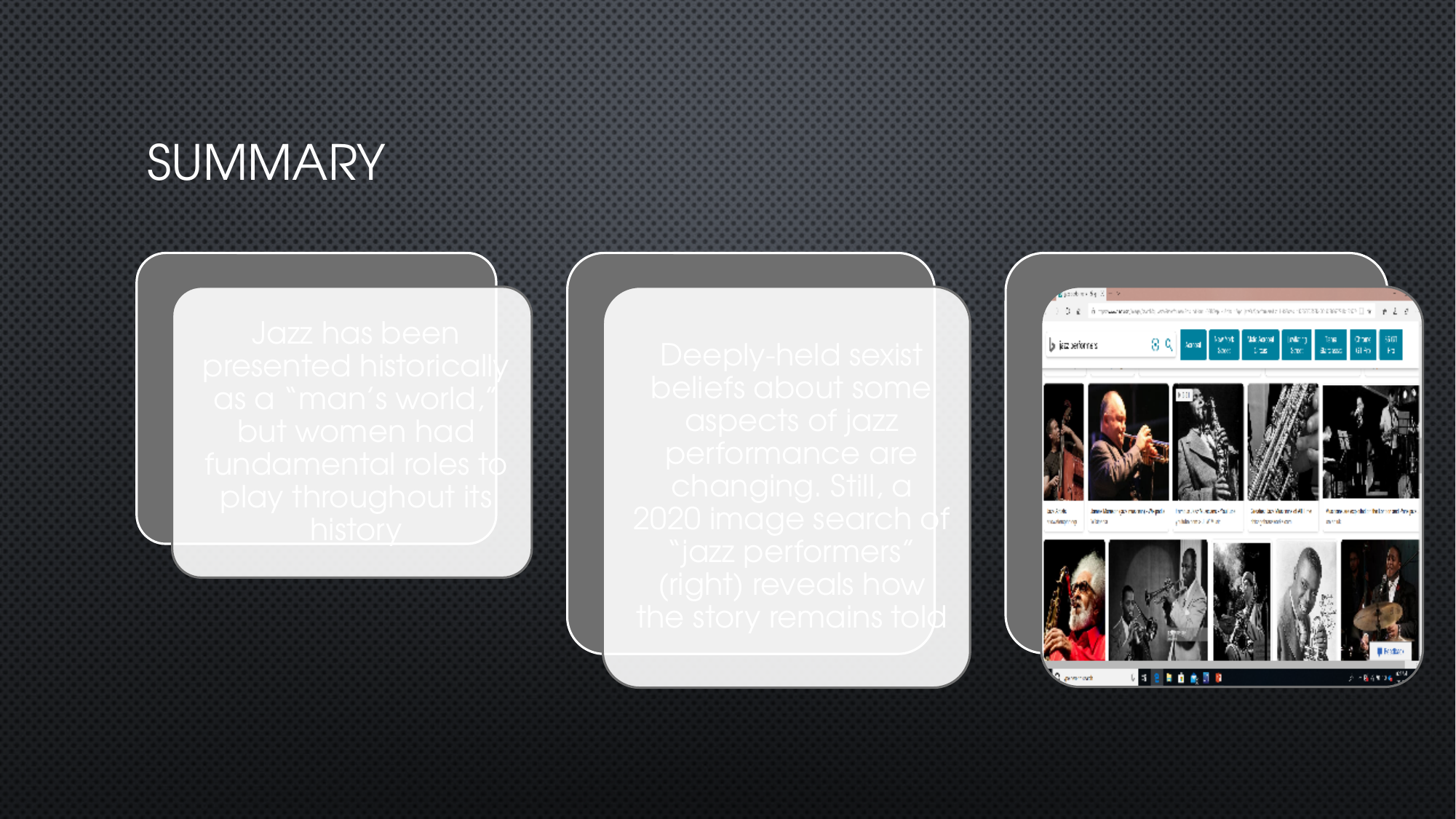

# Summary
Jazz has been presented historically as a “man’s world,” but women had fundamental roles to play throughout its history
Deeply-held sexist beliefs about some aspects of jazz performance are changing. Still, a 2020 image search of “jazz performers” (right) reveals how the story remains told